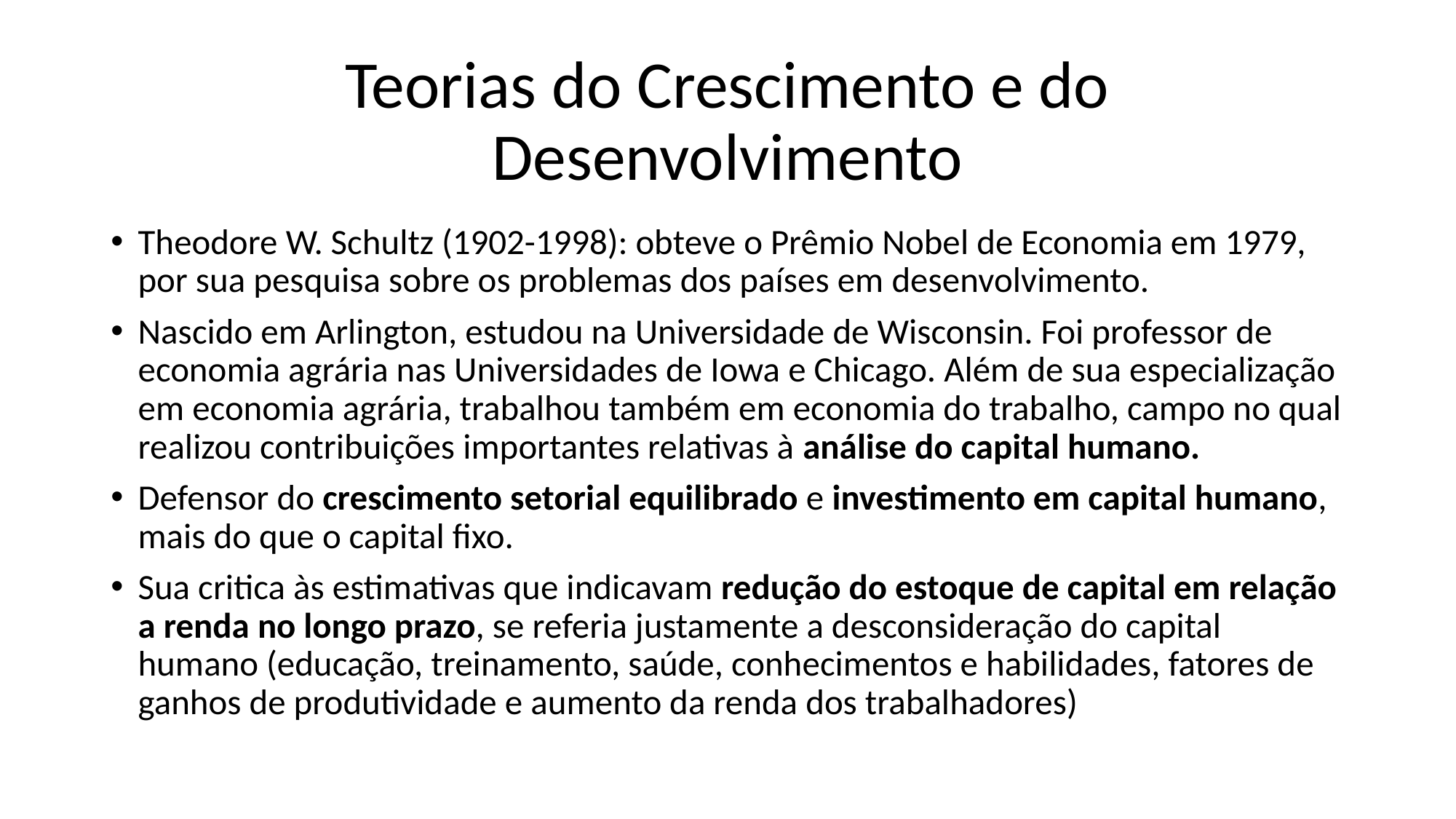

# Teorias do Crescimento e do Desenvolvimento
Theodore W. Schultz (1902-1998): obteve o Prêmio Nobel de Economia em 1979, por sua pesquisa sobre os problemas dos países em desenvolvimento.
Nascido em Arlington, estudou na Universidade de Wisconsin. Foi professor de economia agrária nas Universidades de Iowa e Chicago. Além de sua especialização em economia agrária, trabalhou também em economia do trabalho, campo no qual realizou contribuições importantes relativas à análise do capital humano.
Defensor do crescimento setorial equilibrado e investimento em capital humano, mais do que o capital fixo.
Sua critica às estimativas que indicavam redução do estoque de capital em relação a renda no longo prazo, se referia justamente a desconsideração do capital humano (educação, treinamento, saúde, conhecimentos e habilidades, fatores de ganhos de produtividade e aumento da renda dos trabalhadores)